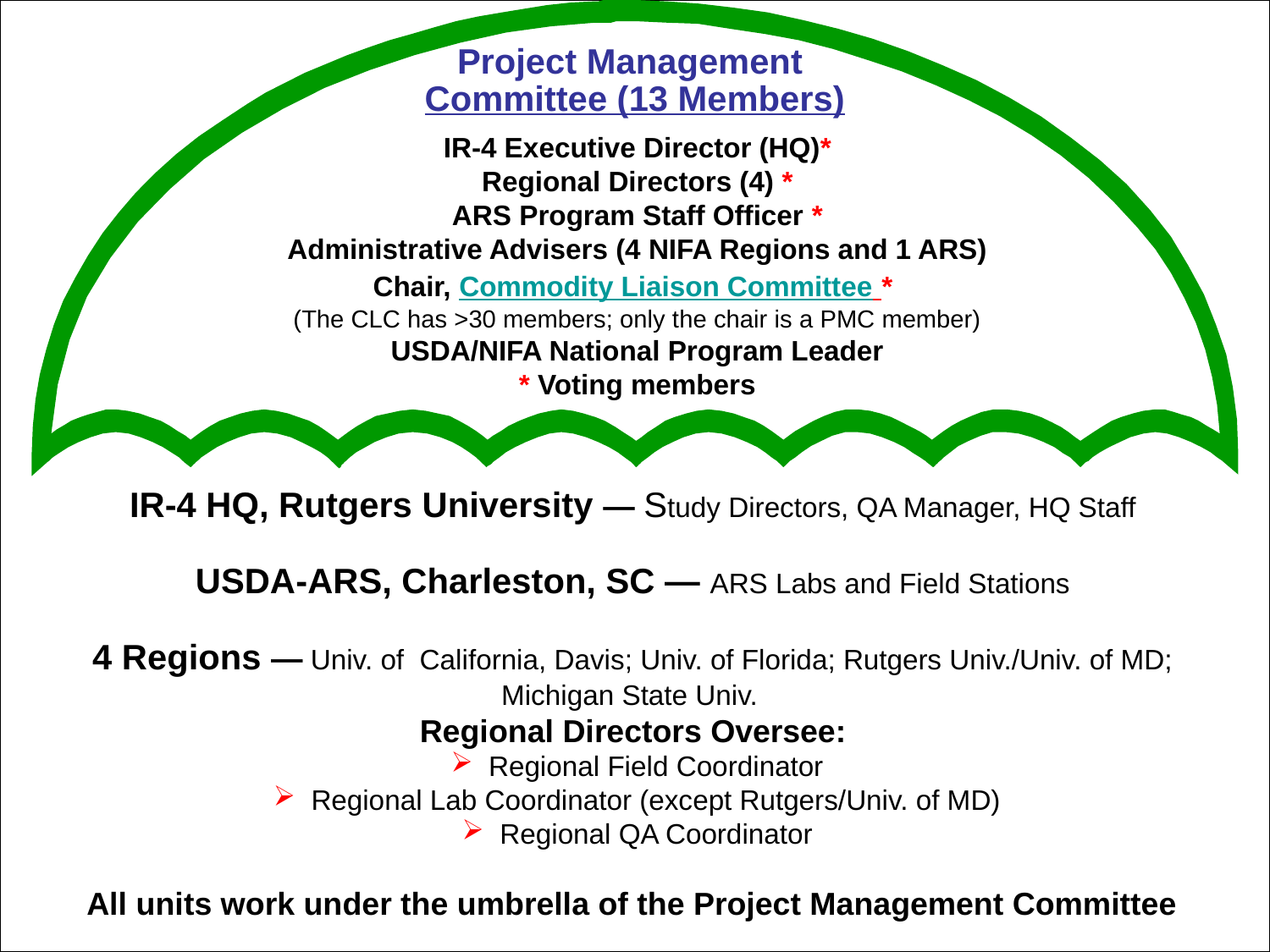

Project Management
Committee (13 Members)
IR-4 Executive Director (HQ)*
Regional Directors (4) *
ARS Program Staff Officer *
Administrative Advisers (4 NIFA Regions and 1 ARS)
Chair, Commodity Liaison Committee *
(The CLC has >30 members; only the chair is a PMC member)
USDA/NIFA National Program Leader
* Voting members

IR-4 HQ, Rutgers University — Study Directors, QA Manager, HQ Staff

USDA-ARS, Charleston, SC — ARS Labs and Field Stations

4 Regions — Univ. of  California, Davis; Univ. of Florida; Rutgers Univ./Univ. of MD; Michigan State Univ.
Regional Directors Oversee:
 Regional Field Coordinator
 Regional Lab Coordinator (except Rutgers/Univ. of MD)
 Regional QA Coordinator

    All units work under the umbrella of the Project Management Committee